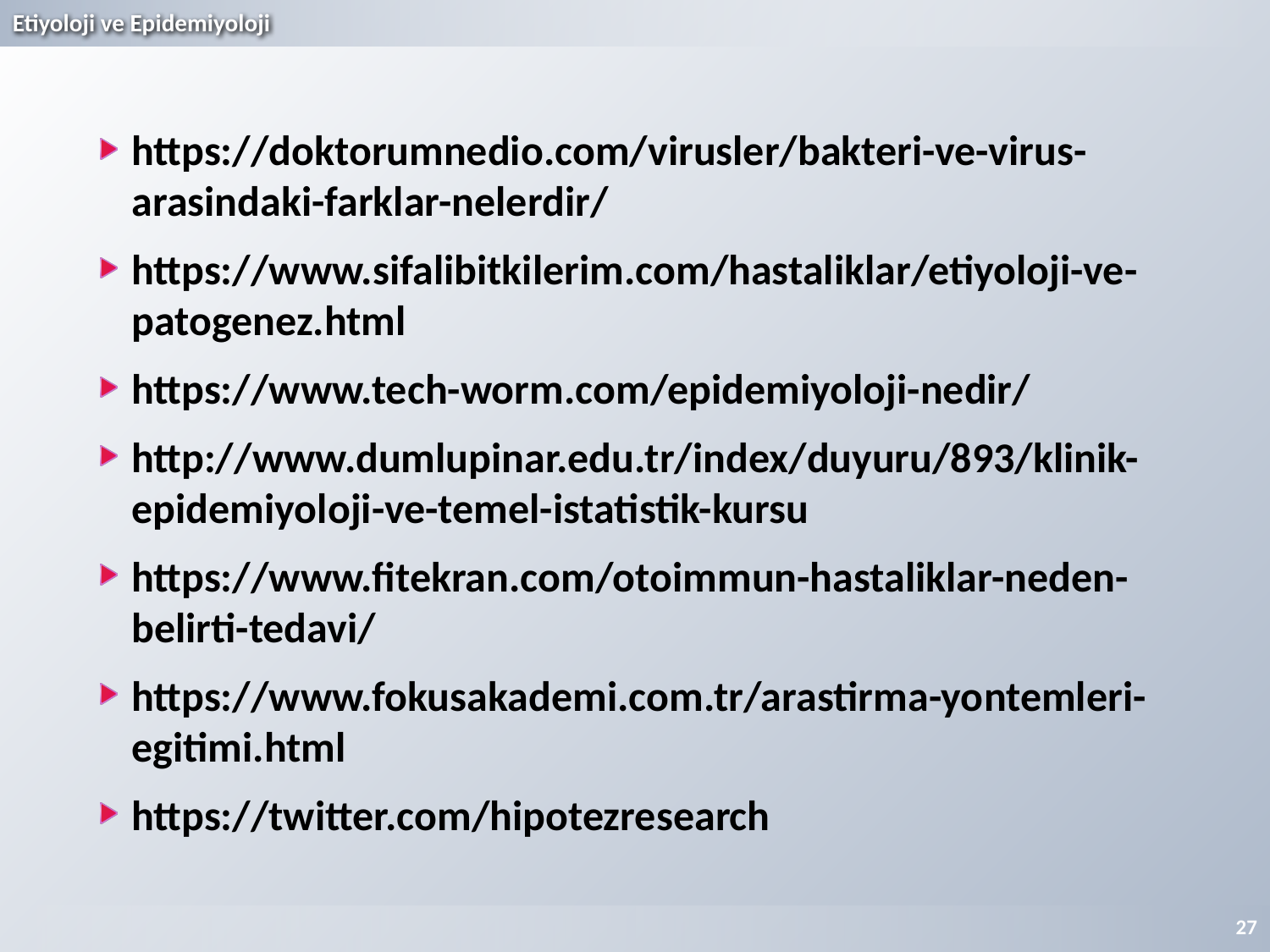

https://doktorumnedio.com/virusler/bakteri-ve-virus-arasindaki-farklar-nelerdir/
https://www.sifalibitkilerim.com/hastaliklar/etiyoloji-ve-patogenez.html
https://www.tech-worm.com/epidemiyoloji-nedir/
http://www.dumlupinar.edu.tr/index/duyuru/893/klinik-epidemiyoloji-ve-temel-istatistik-kursu
https://www.fitekran.com/otoimmun-hastaliklar-neden-belirti-tedavi/
https://www.fokusakademi.com.tr/arastirma-yontemleri-egitimi.html
https://twitter.com/hipotezresearch
27